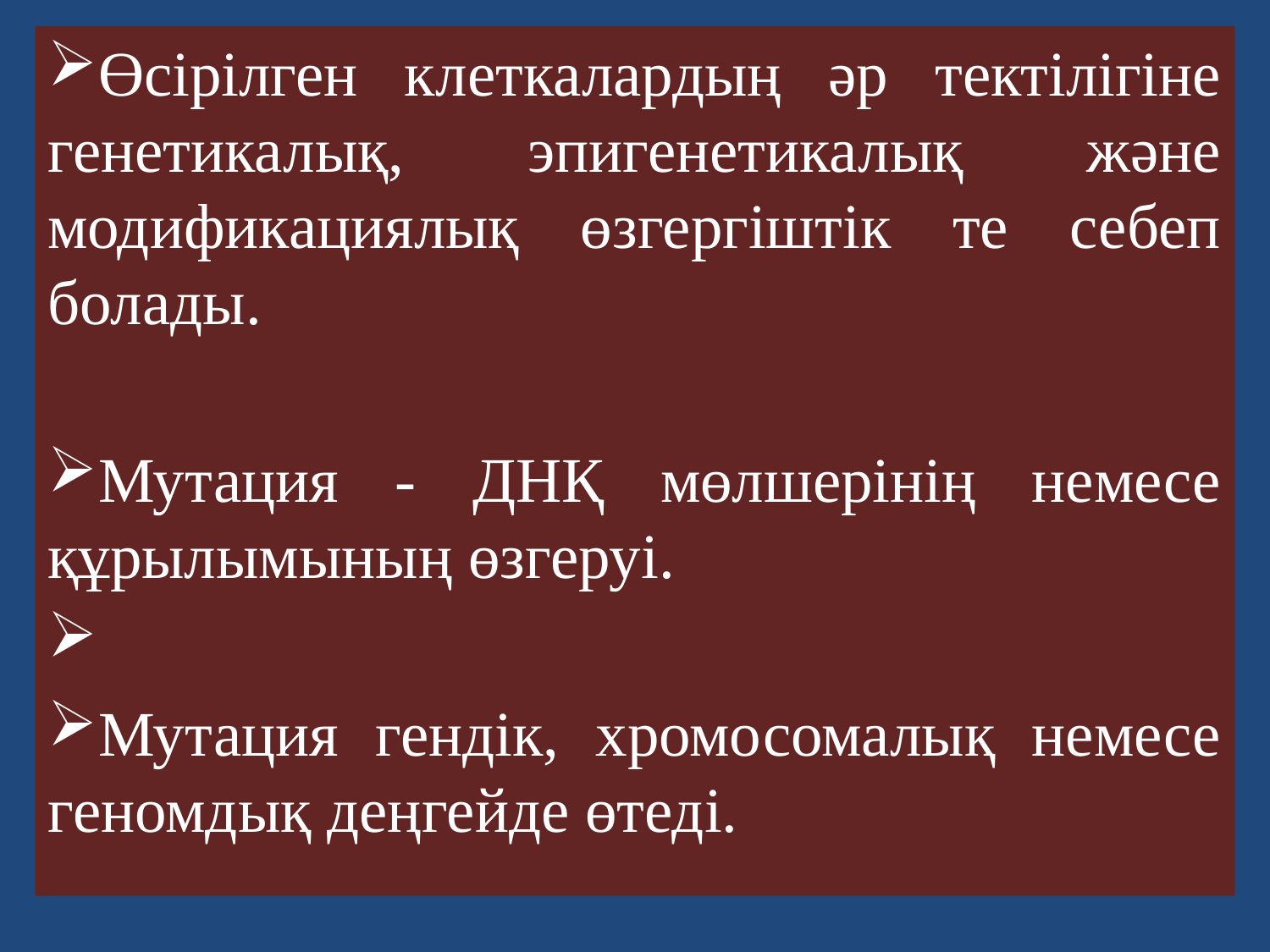

Өсірілген клеткалардың әр тектілігіне генетикалық, эпигенетикалық және модификациялық өзгергіштік те себеп болады.

Мутация - ДНҚ мөлшерінің немесе құрылымының өзгеруі.

Мутация гендік, хромосомалық немесе геномдық деңгейде өтеді.